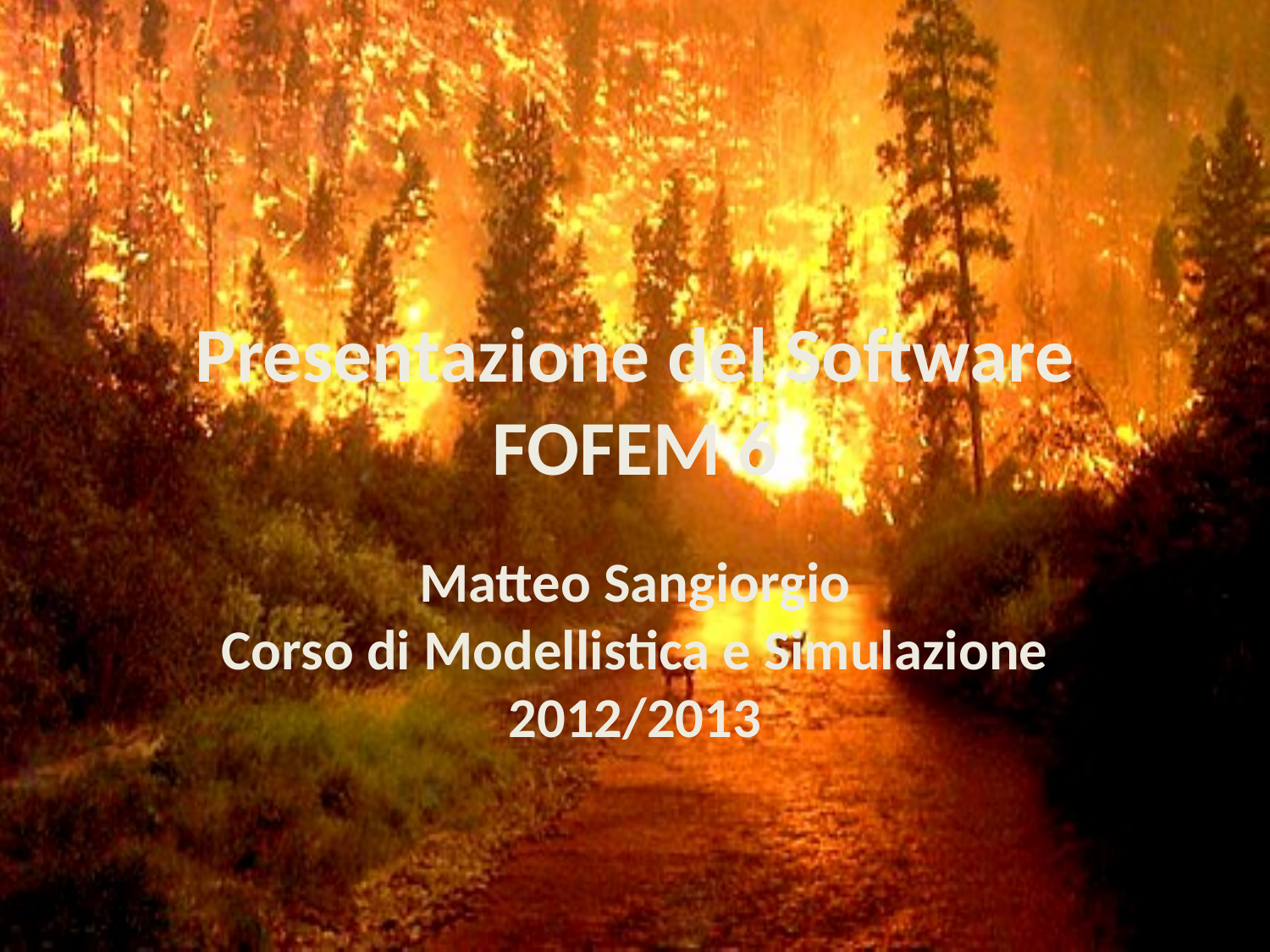

# Presentazione del Software FOFEM 6
Matteo Sangiorgio
Corso di Modellistica e Simulazione 2012/2013